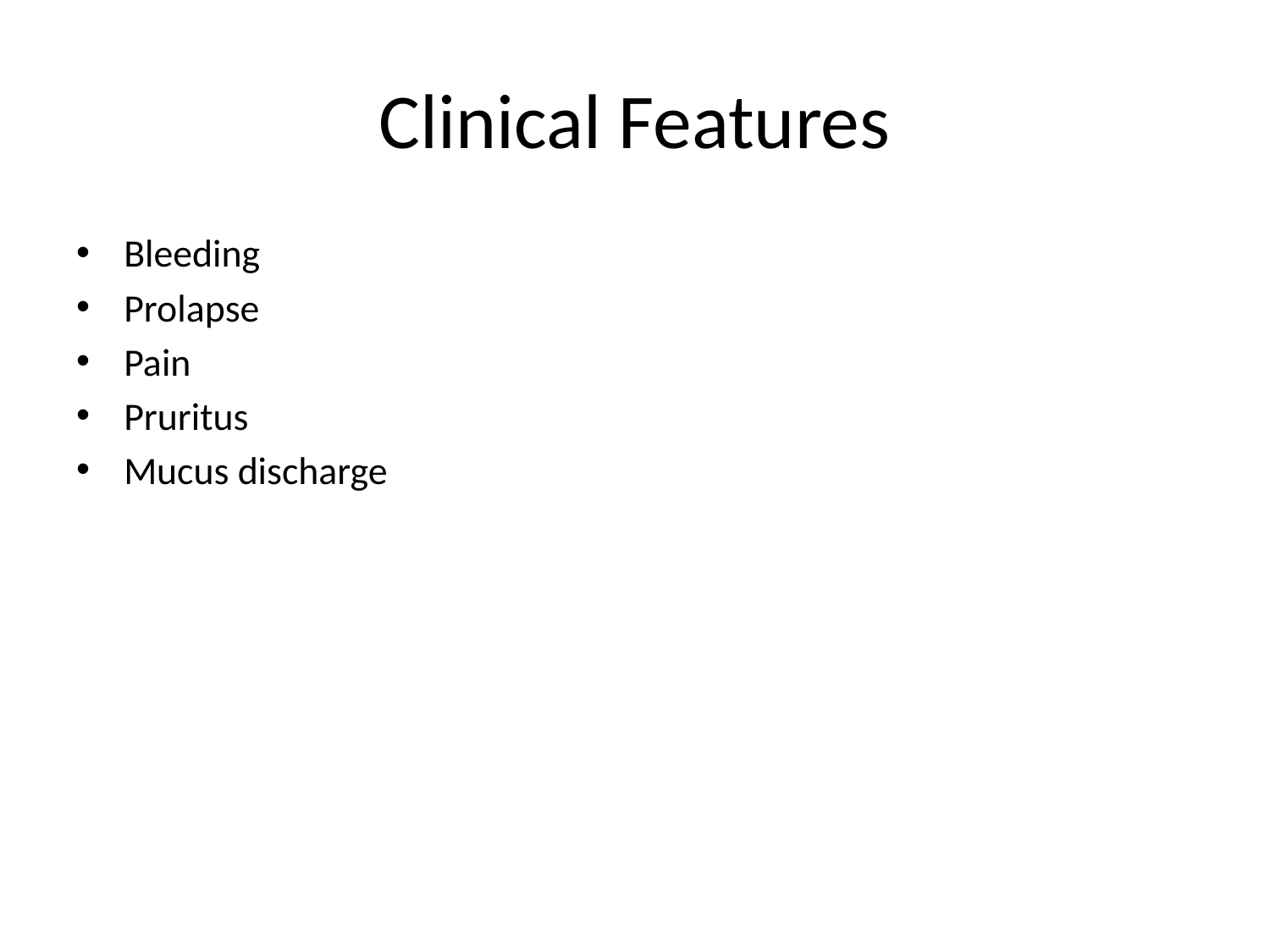

# Clinical Features
Bleeding
Prolapse
Pain
Pruritus
Mucus discharge